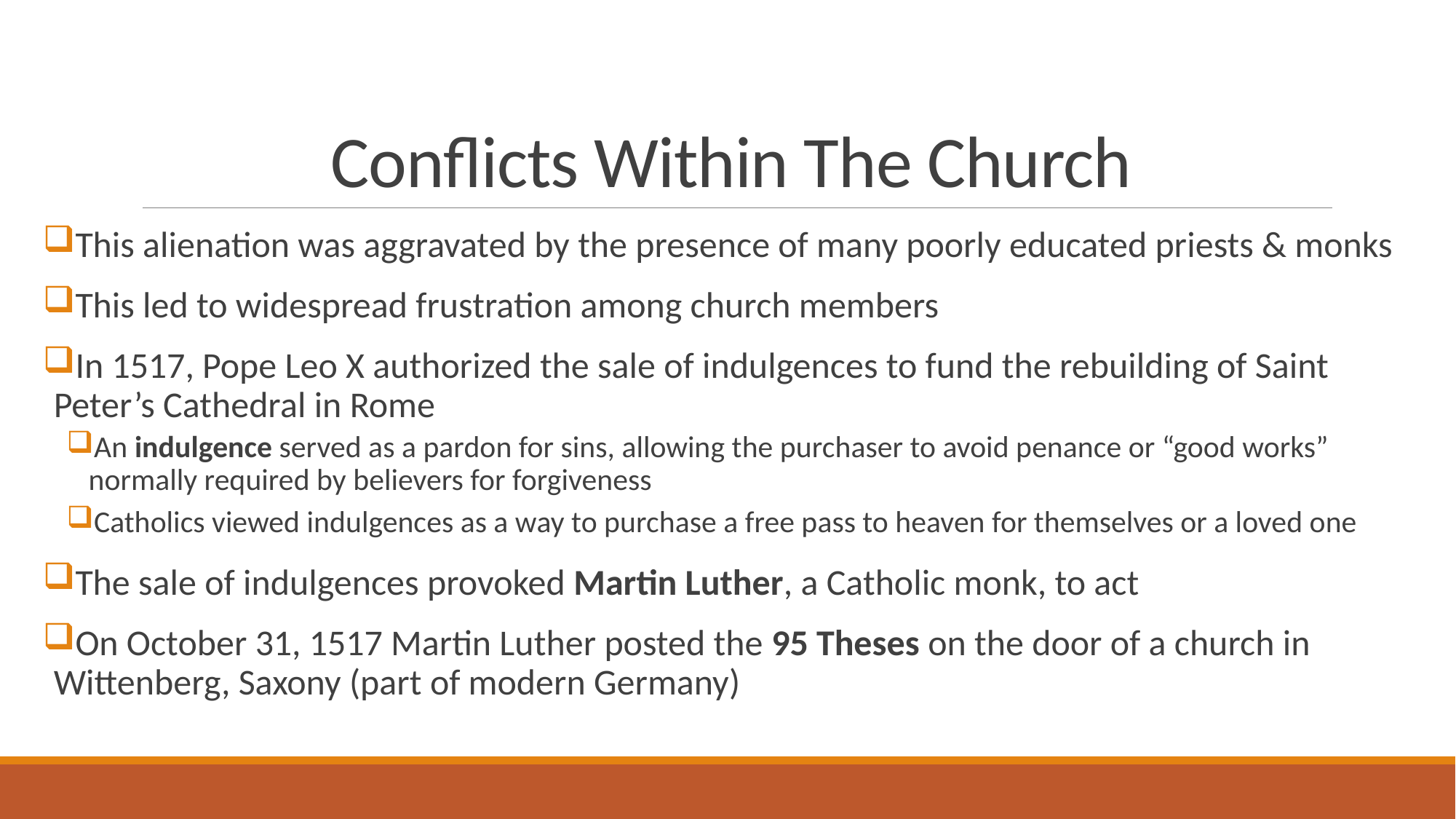

# Conflicts Within The Church
This alienation was aggravated by the presence of many poorly educated priests & monks
This led to widespread frustration among church members
In 1517, Pope Leo X authorized the sale of indulgences to fund the rebuilding of Saint Peter’s Cathedral in Rome
An indulgence served as a pardon for sins, allowing the purchaser to avoid penance or “good works” normally required by believers for forgiveness
Catholics viewed indulgences as a way to purchase a free pass to heaven for themselves or a loved one
The sale of indulgences provoked Martin Luther, a Catholic monk, to act
On October 31, 1517 Martin Luther posted the 95 Theses on the door of a church in Wittenberg, Saxony (part of modern Germany)